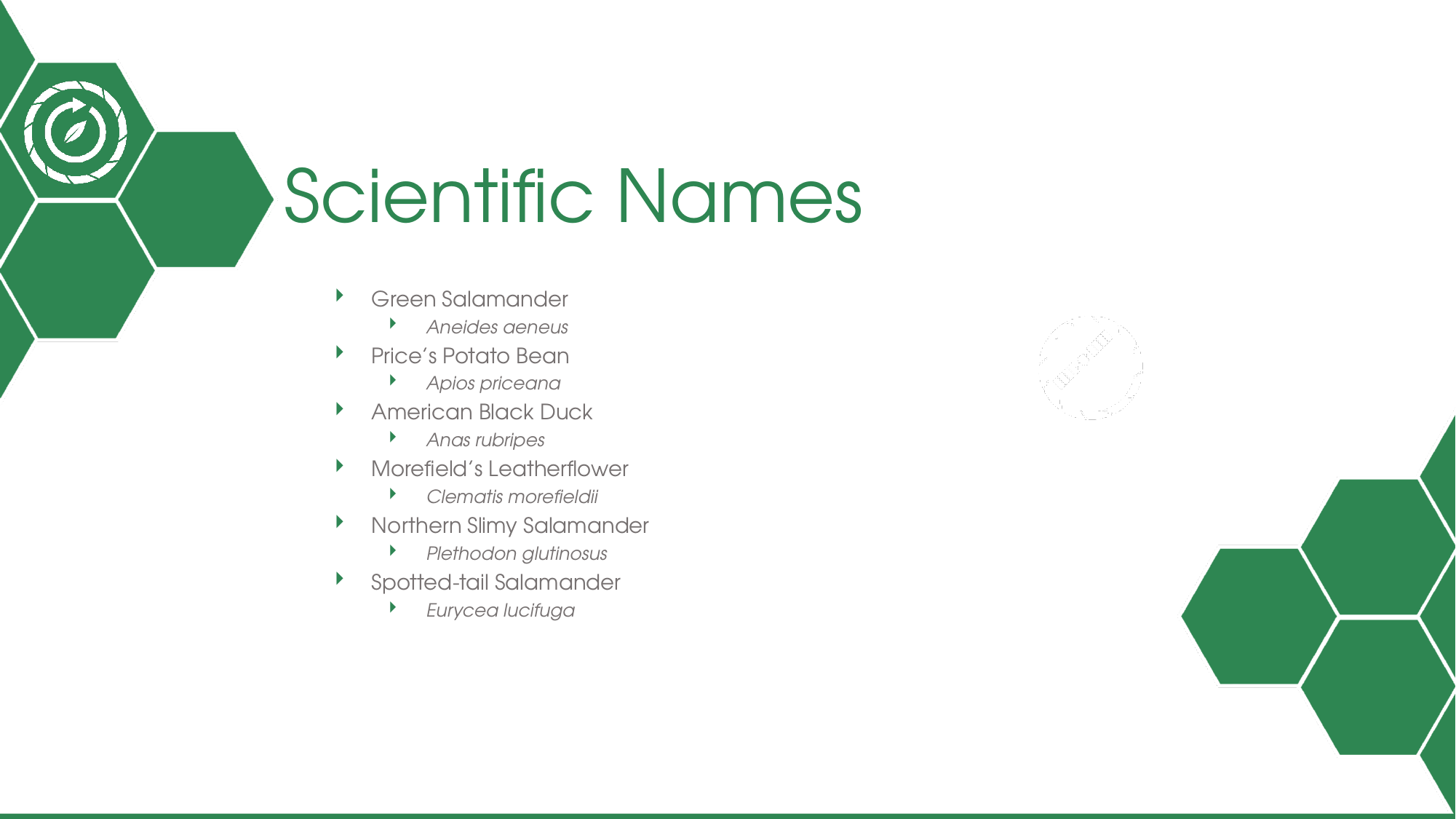

# Scientific Names
Green Salamander
Aneides aeneus
Price’s Potato Bean
Apios priceana
American Black Duck
Anas rubripes
Morefield’s Leatherflower
Clematis morefieldii
Northern Slimy Salamander
Plethodon glutinosus
Spotted-tail Salamander
Eurycea lucifuga